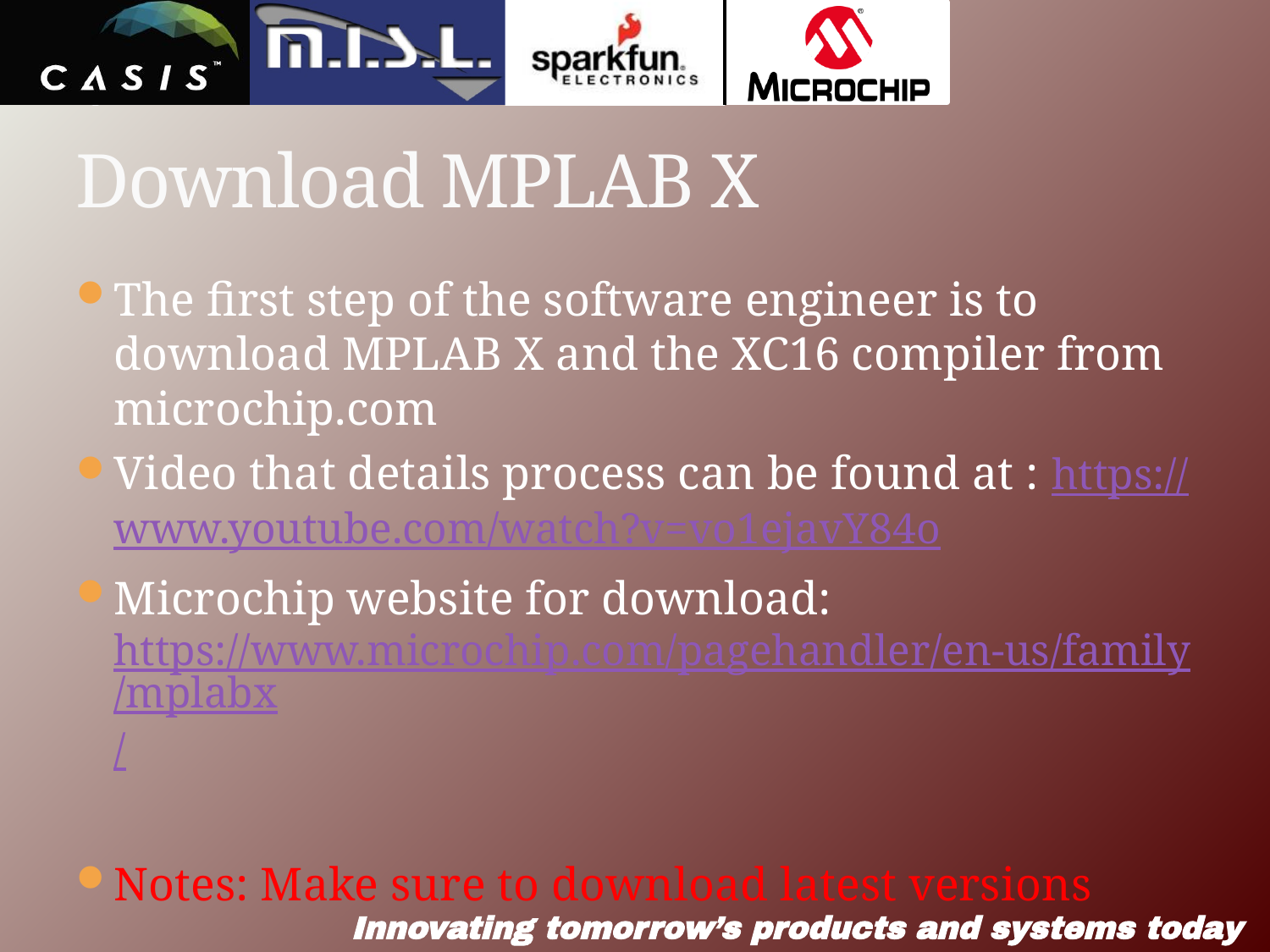

# Download MPLAB X
The first step of the software engineer is to download MPLAB X and the XC16 compiler from microchip.com
Video that details process can be found at : https://www.youtube.com/watch?v=vo1ejavY84o
Microchip website for download: https://www.microchip.com/pagehandler/en-us/family/mplabx/

Notes: Make sure to download latest versions